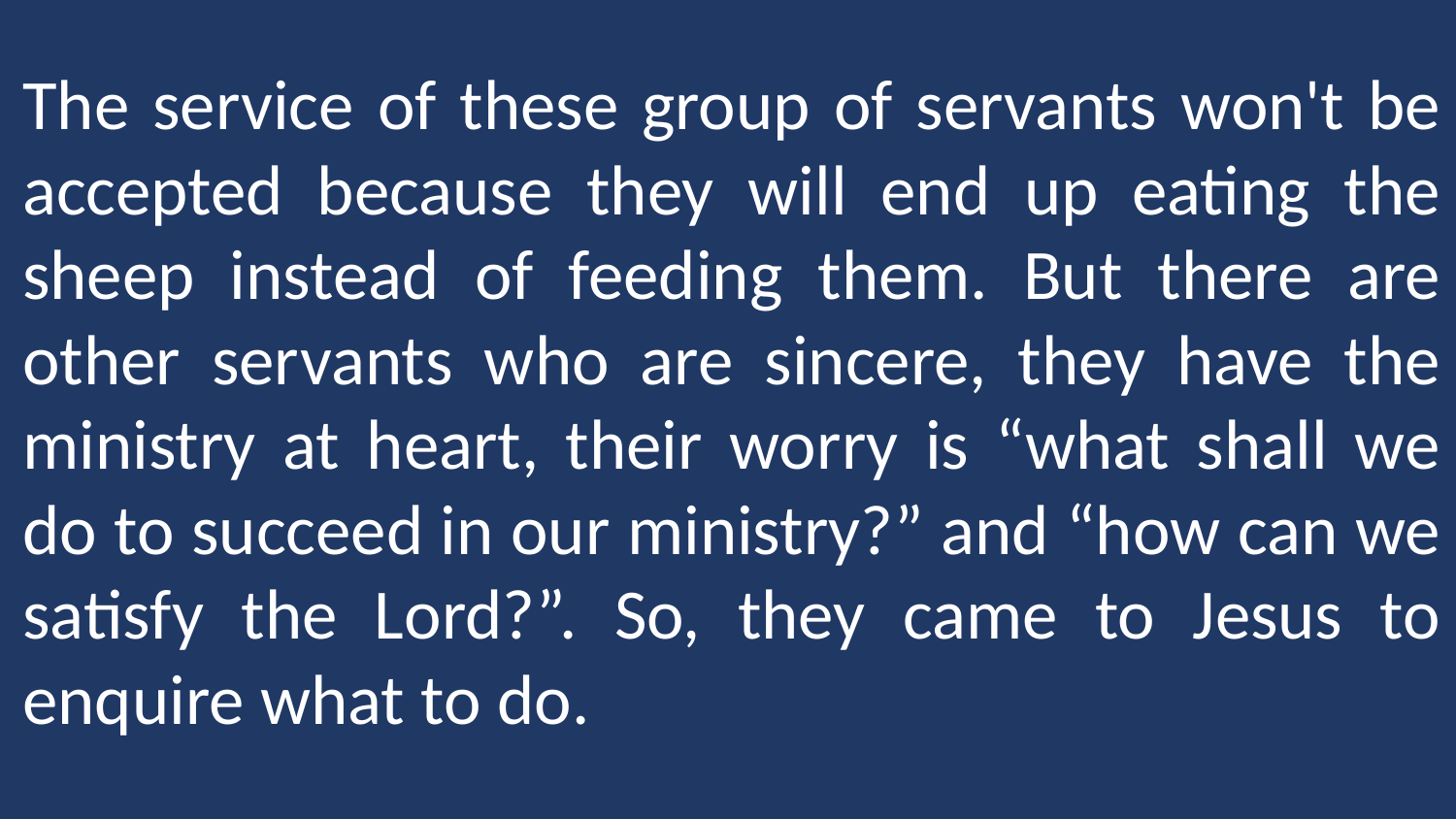

The service of these group of servants won't be accepted because they will end up eating the sheep instead of feeding them. But there are other servants who are sincere, they have the ministry at heart, their worry is “what shall we do to succeed in our ministry?” and “how can we satisfy the Lord?”. So, they came to Jesus to enquire what to do.